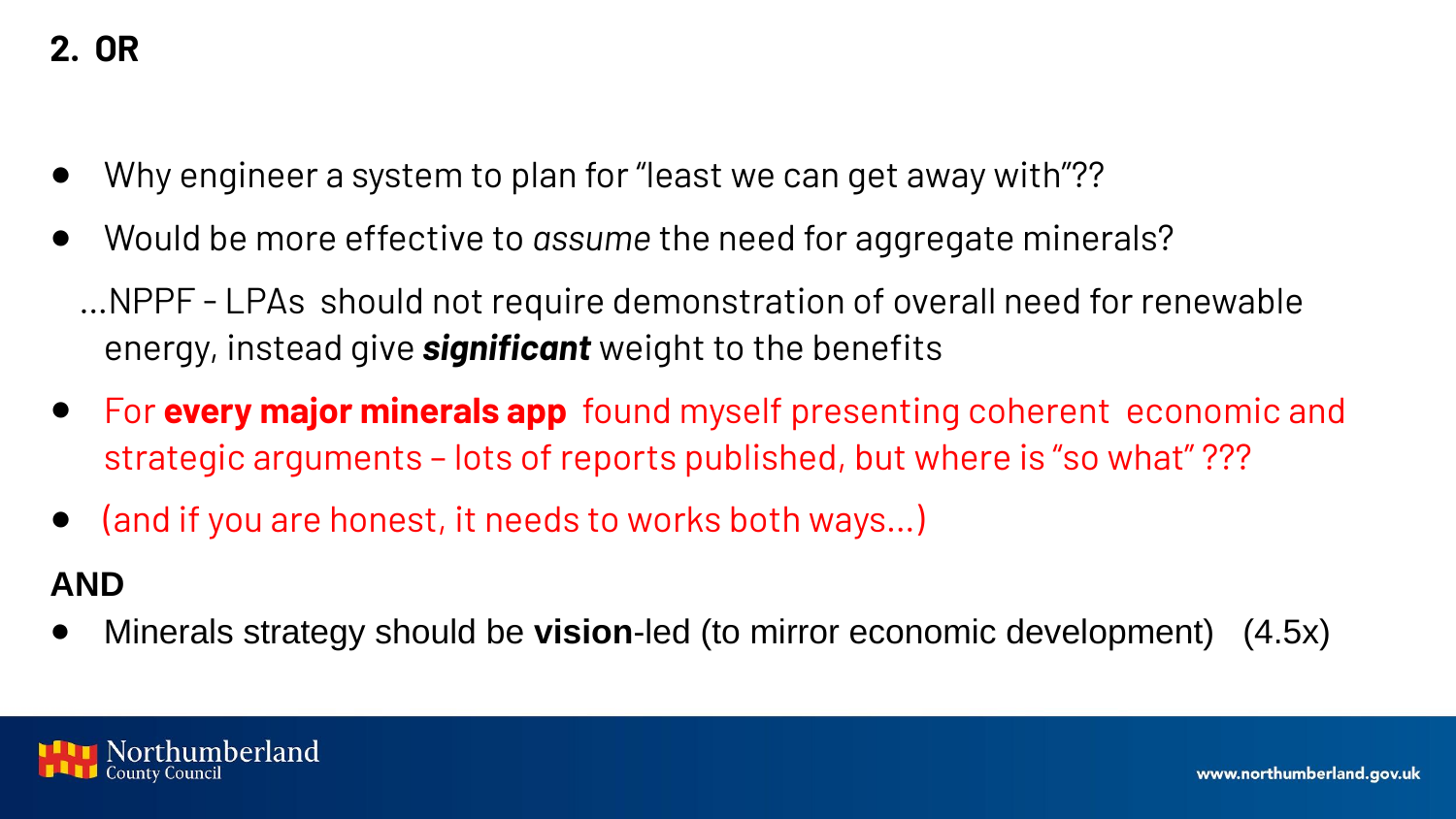

2.  OR

Why engineer a system to plan for “least we can get away with”??
Would be more effective to assume the need for aggregate minerals?
    …NPPF - LPAs  should not require demonstration of overall need for renewable energy, instead give significant weight to the benefits
For every major minerals app  found myself presenting coherent  economic and strategic arguments – lots of reports published, but where is “so what” ???
(and if you are honest, it needs to works both ways…)
AND
Minerals strategy should be vision-led (to mirror economic development)   (4.5x)

#